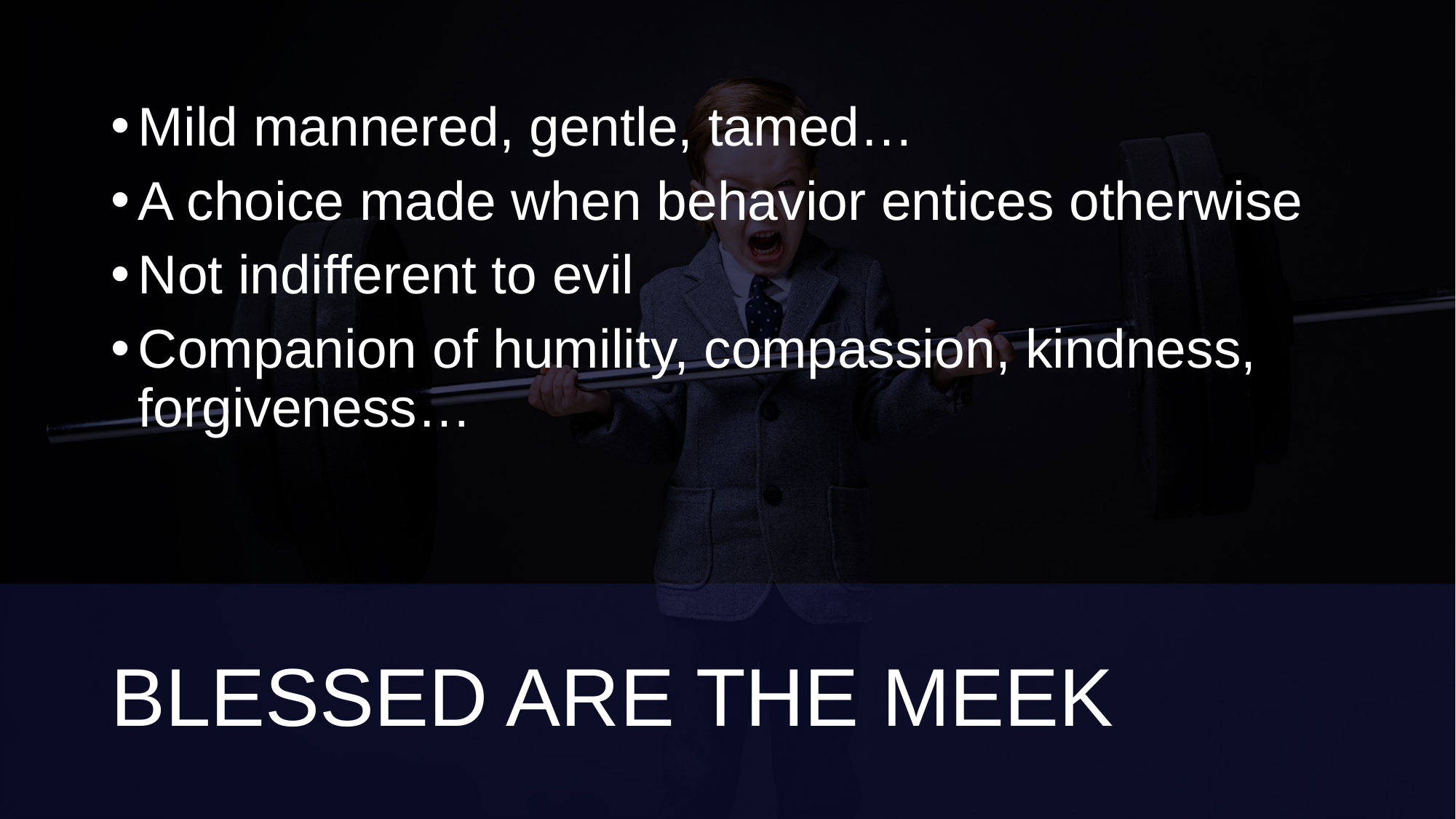

Mild mannered, gentle, tamed…
A choice made when behavior entices otherwise
Not indifferent to evil
Companion of humility, compassion, kindness, forgiveness…
# BLESSED ARE THE MEEK